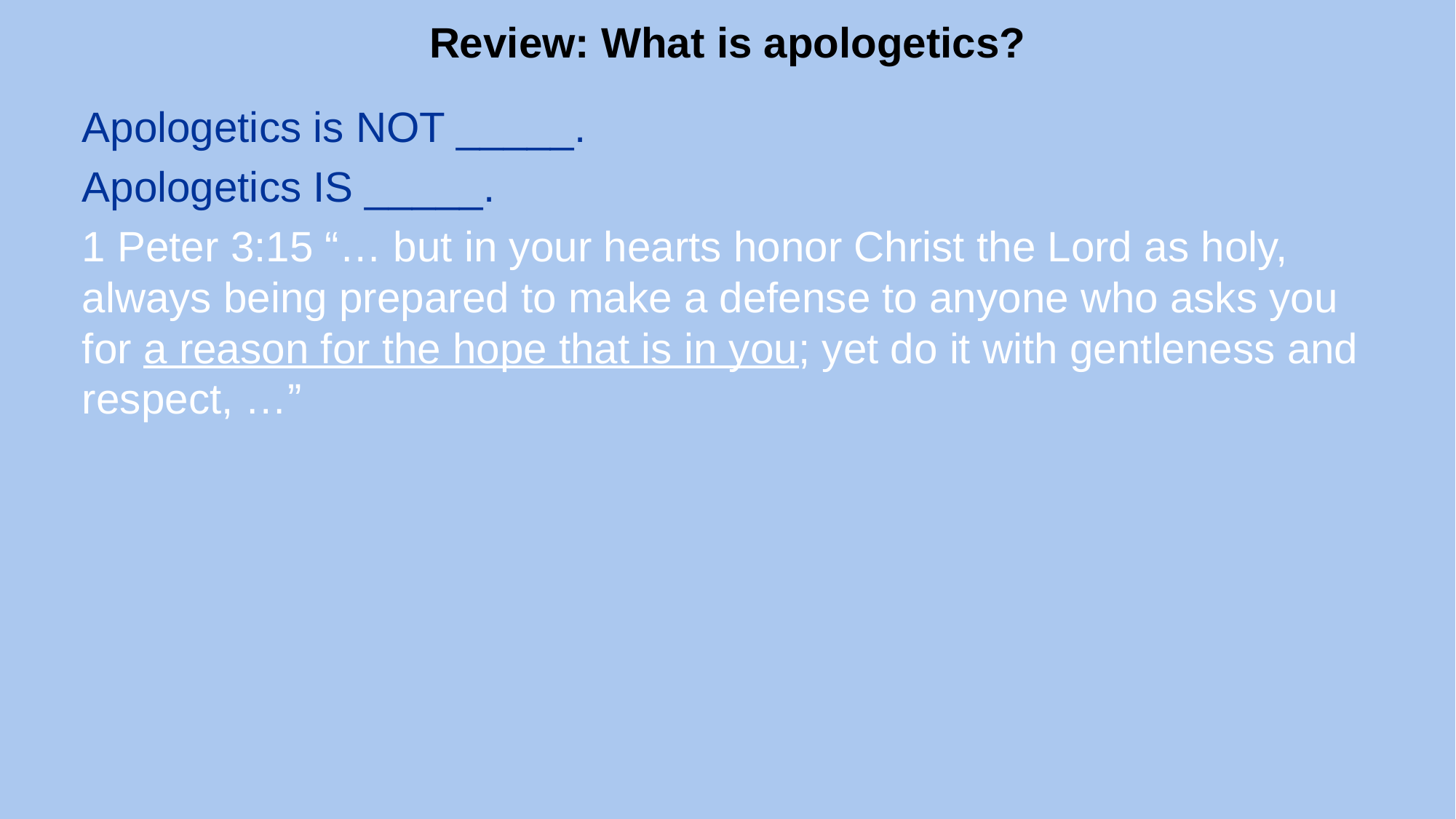

# Review: What is apologetics?
Apologetics is NOT _____.
Apologetics IS _____.
1 Peter 3:15 “… but in your hearts honor Christ the Lord as holy, always being prepared to make a defense to anyone who asks you for a reason for the hope that is in you; yet do it with gentleness and respect, …”